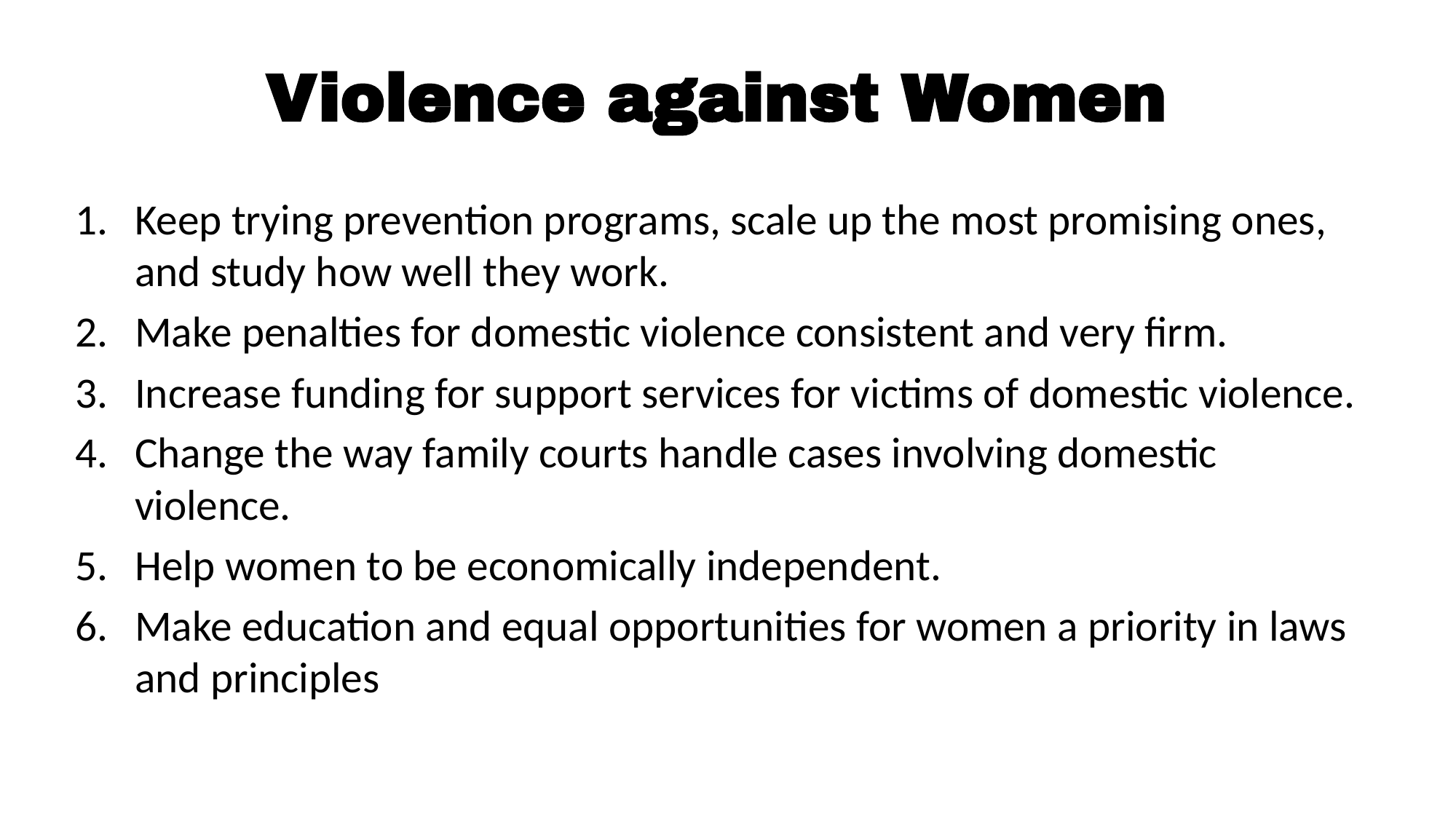

# Violence against Women
Keep trying prevention programs, scale up the most promising ones, and study how well they work.
Make penalties for domestic violence consistent and very firm.
Increase funding for support services for victims of domestic violence.
Change the way family courts handle cases involving domestic violence.
Help women to be economically independent.
Make education and equal opportunities for women a priority in laws and principles